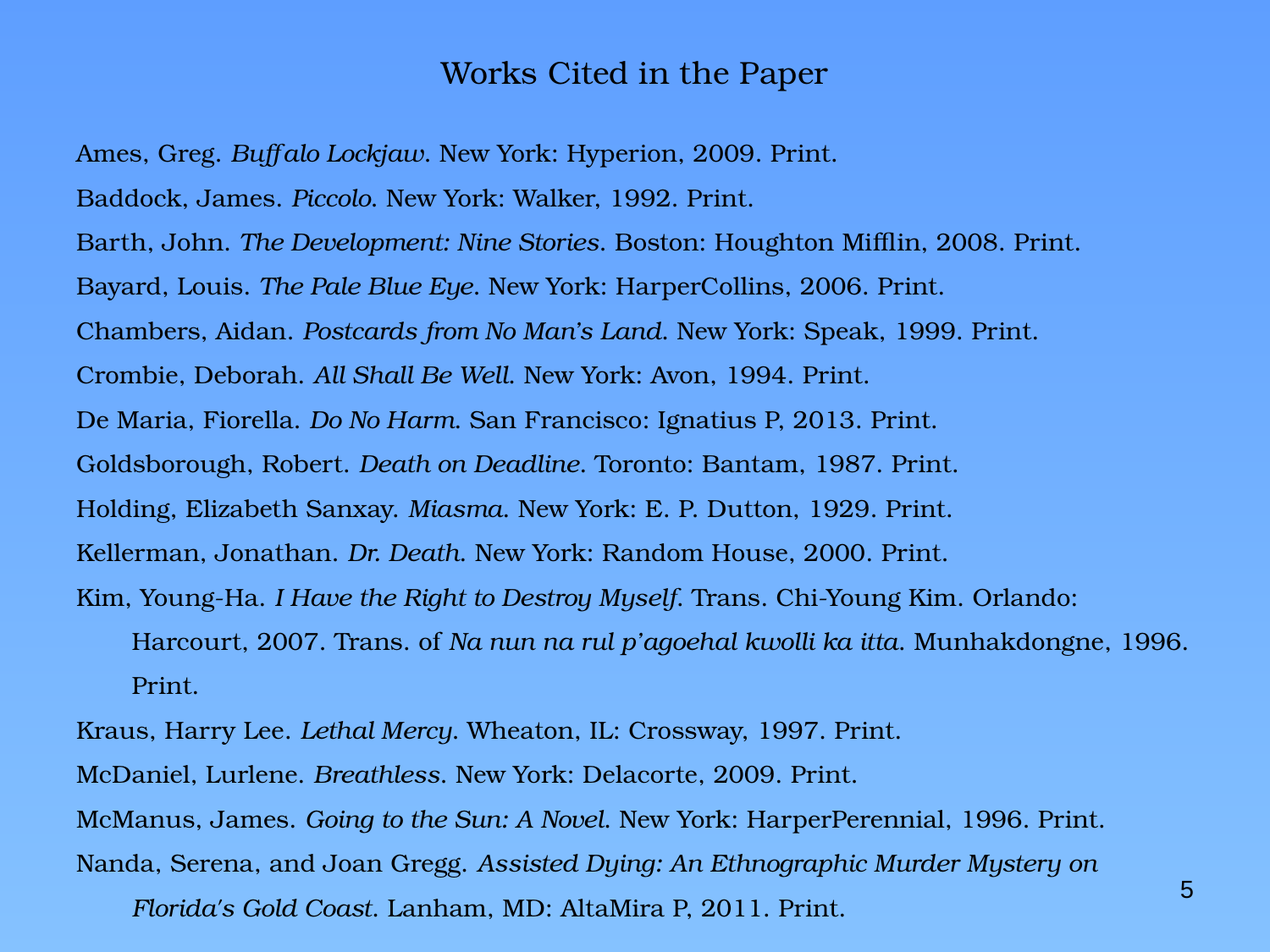

# Works Cited in the Paper
Ames, Greg. Buffalo Lockjaw. New York: Hyperion, 2009. Print.
Baddock, James. Piccolo. New York: Walker, 1992. Print.
Barth, John. The Development: Nine Stories. Boston: Houghton Mifflin, 2008. Print.
Bayard, Louis. The Pale Blue Eye. New York: HarperCollins, 2006. Print.
Chambers, Aidan. Postcards from No Man’s Land. New York: Speak, 1999. Print.
Crombie, Deborah. All Shall Be Well. New York: Avon, 1994. Print.
De Maria, Fiorella. Do No Harm. San Francisco: Ignatius P, 2013. Print.
Goldsborough, Robert. Death on Deadline. Toronto: Bantam, 1987. Print.
Holding, Elizabeth Sanxay. Miasma. New York: E. P. Dutton, 1929. Print.
Kellerman, Jonathan. Dr. Death. New York: Random House, 2000. Print.
Kim, Young-Ha. I Have the Right to Destroy Myself. Trans. Chi-Young Kim. Orlando:
Harcourt, 2007. Trans. of Na nun na rul p’agoehal kwolli ka itta. Munhakdongne, 1996. Print.
Kraus, Harry Lee. Lethal Mercy. Wheaton, IL: Crossway, 1997. Print.
McDaniel, Lurlene. Breathless. New York: Delacorte, 2009. Print.
McManus, James. Going to the Sun: A Novel. New York: HarperPerennial, 1996. Print.
Nanda, Serena, and Joan Gregg. Assisted Dying: An Ethnographic Murder Mystery on
Florida's Gold Coast. Lanham, MD: AltaMira P, 2011. Print.

5